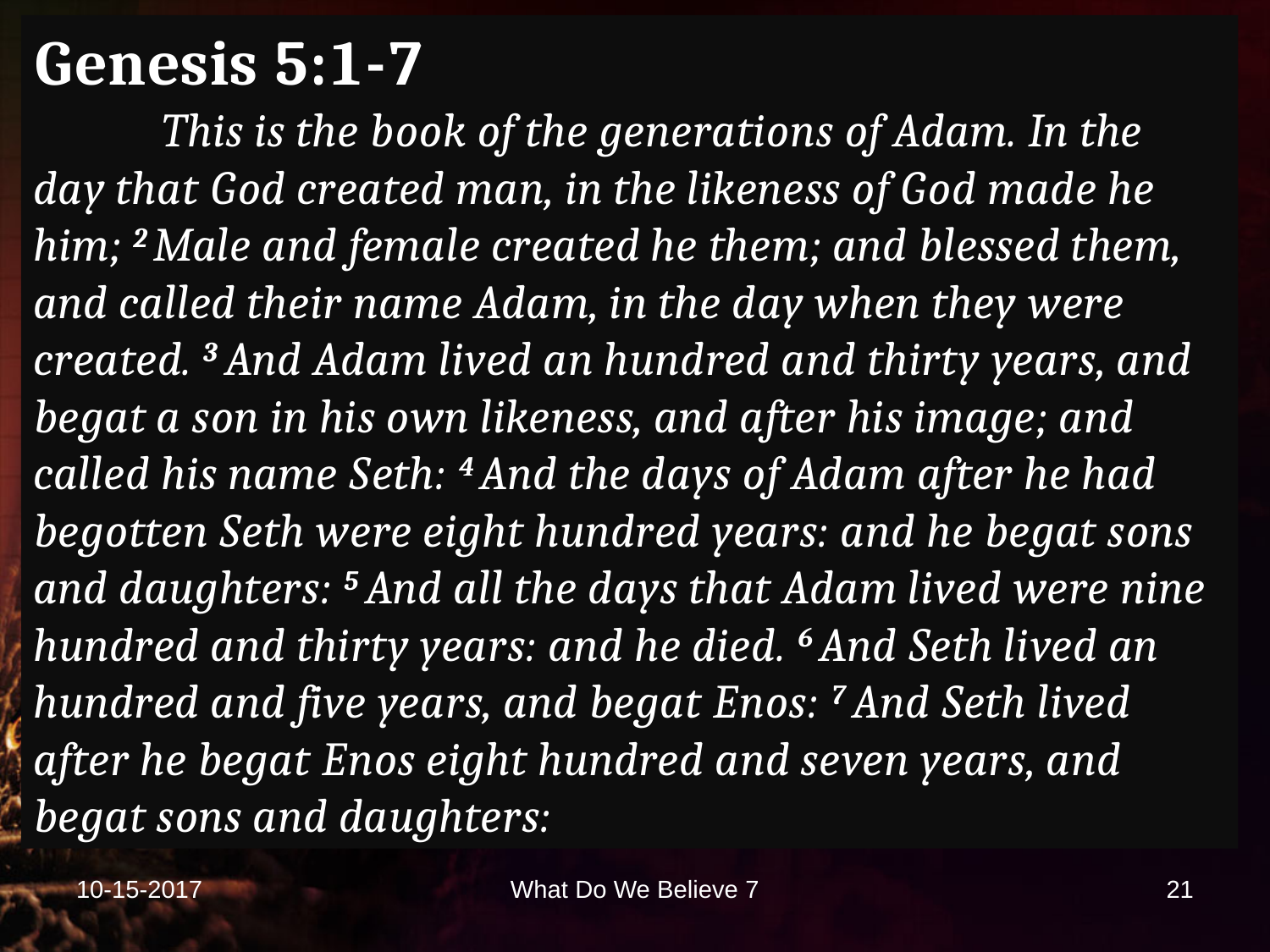

Genesis 5:1-7
	This is the book of the generations of Adam. In the day that God created man, in the likeness of God made he him; 2 Male and female created he them; and blessed them, and called their name Adam, in the day when they were created. 3 And Adam lived an hundred and thirty years, and begat a son in his own likeness, and after his image; and called his name Seth: 4 And the days of Adam after he had begotten Seth were eight hundred years: and he begat sons and daughters: 5 And all the days that Adam lived were nine hundred and thirty years: and he died. 6 And Seth lived an hundred and five years, and begat Enos: 7 And Seth lived after he begat Enos eight hundred and seven years, and begat sons and daughters:
10-15-2017
What Do We Believe 7
21